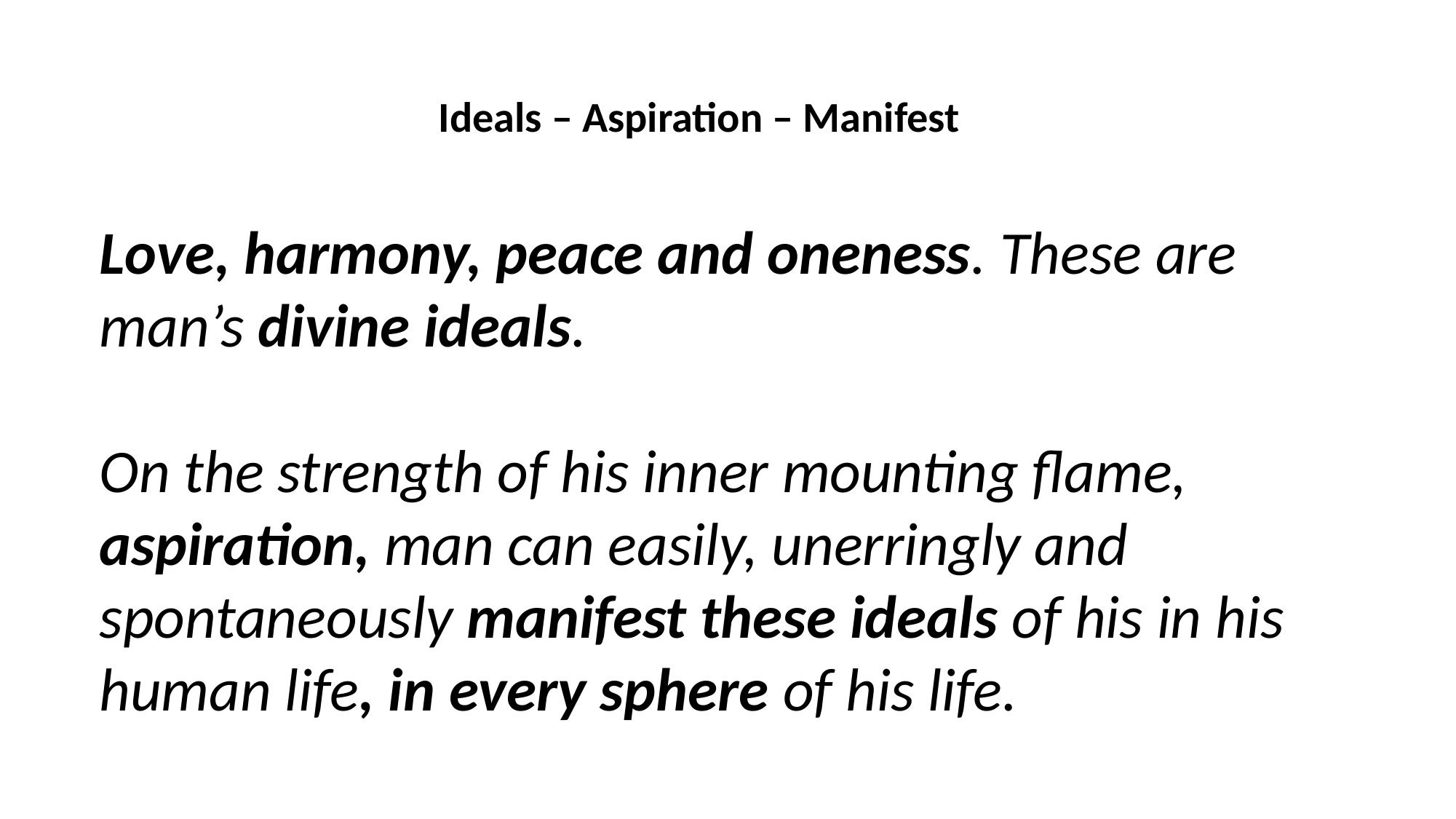

Ideals – Aspiration – Manifest

Love, harmony, peace and oneness. These are man’s divine ideals.

On the strength of his inner mounting flame, aspiration, man can easily, unerringly and spontaneously manifest these ideals of his in his human life, in every sphere of his life.